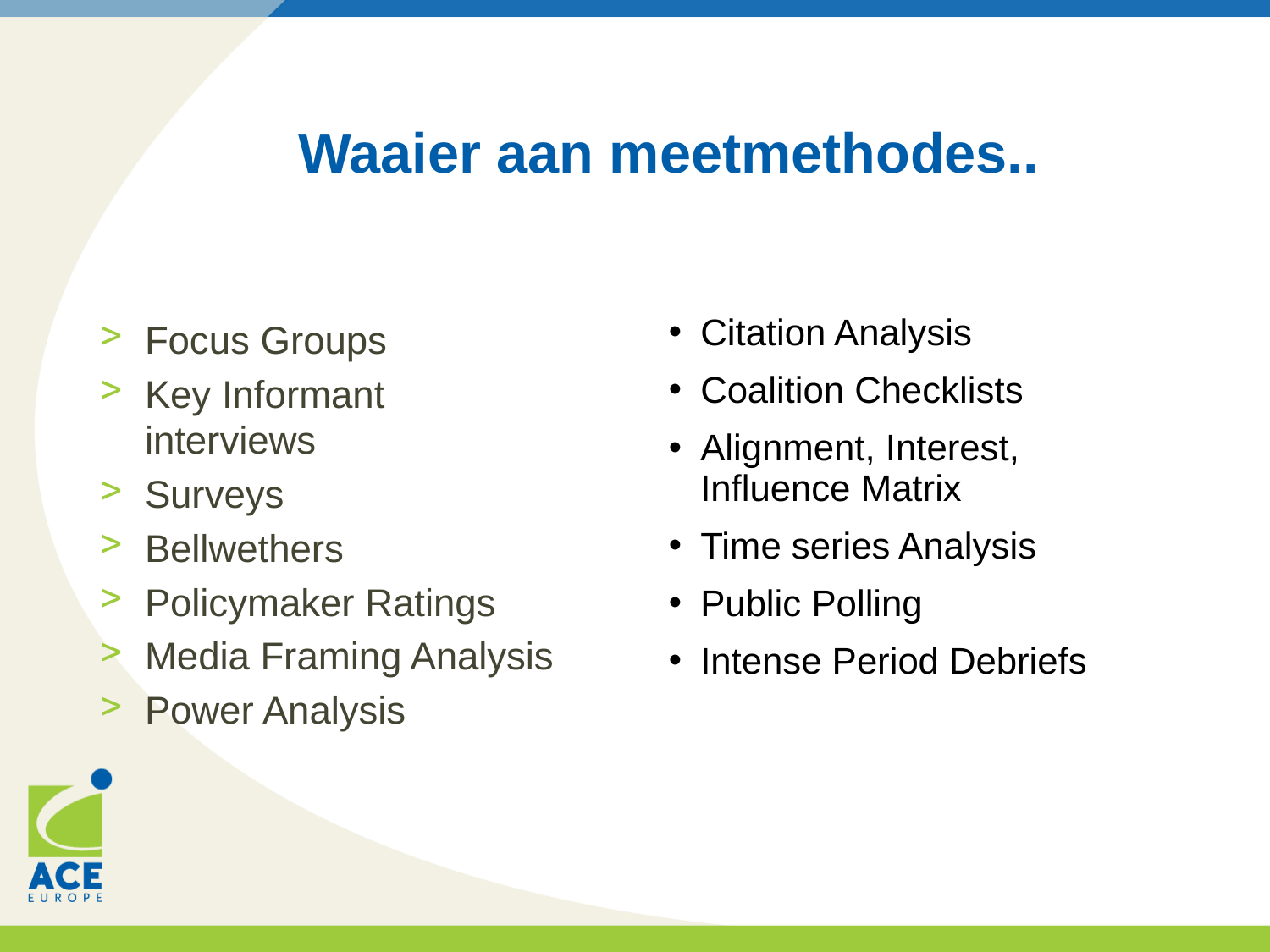

# Waaier aan meetmethodes..
Focus Groups
Key Informant interviews
Surveys
Bellwethers
Policymaker Ratings
Media Framing Analysis
Power Analysis

Citation Analysis
Coalition Checklists
Alignment, Interest, Influence Matrix
Time series Analysis
Public Polling
Intense Period Debriefs